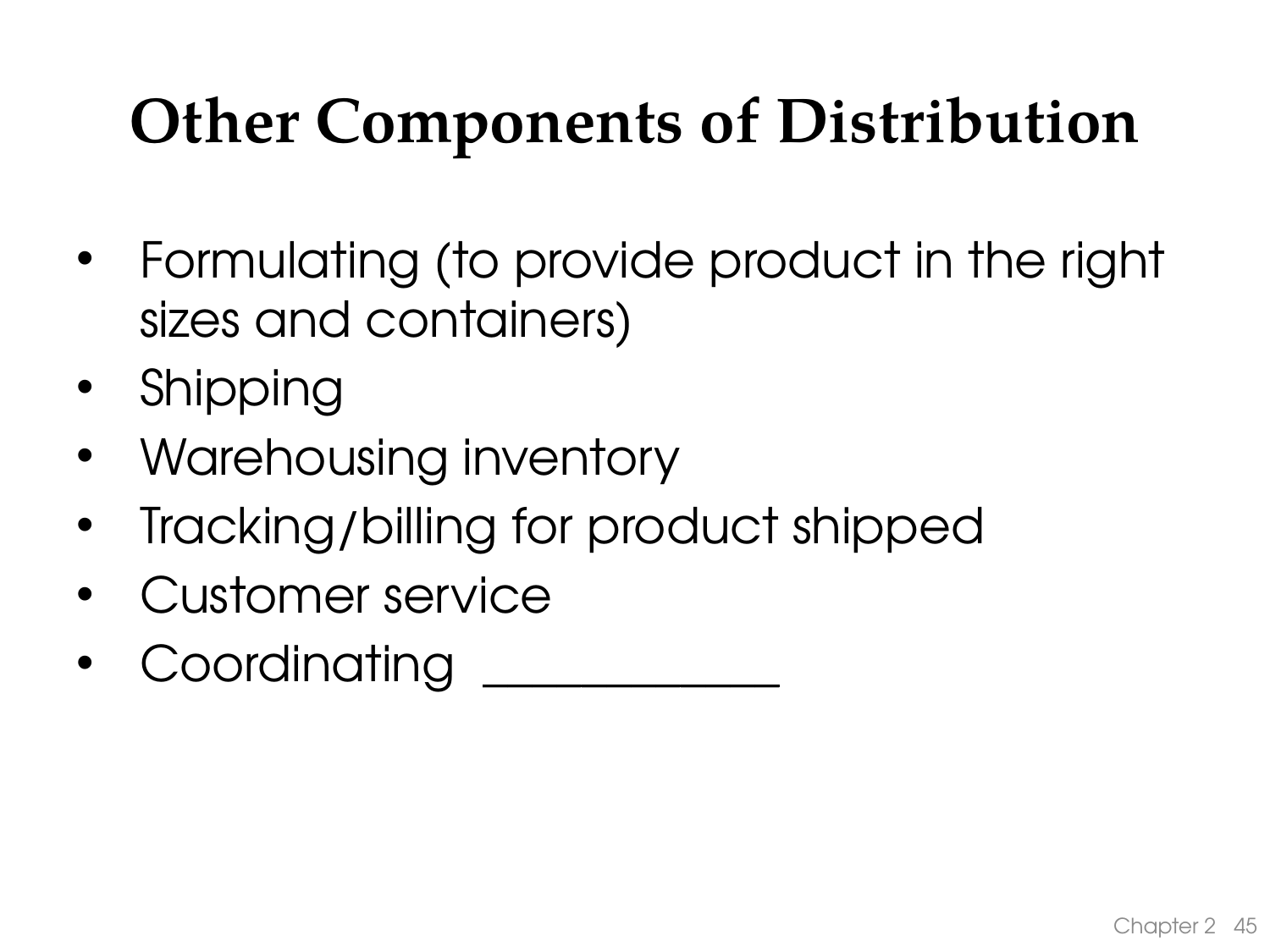

# Other Components of Distribution
Formulating (to provide product in the right sizes and containers)
Shipping
Warehousing inventory
Tracking/billing for product shipped
Customer service
Coordinating  ____________